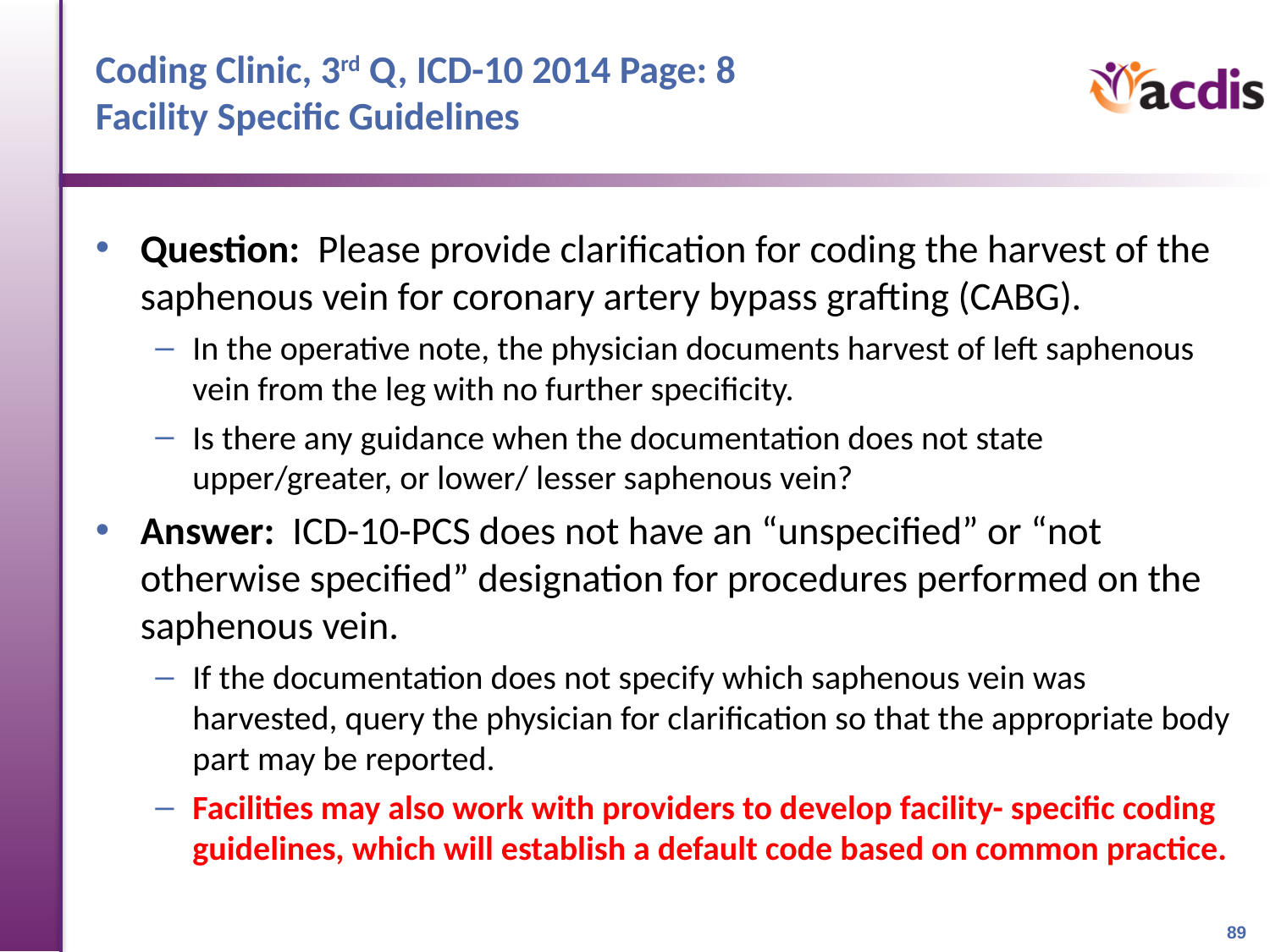

# Coding Clinic, 3rd Q, ICD-10 2014 Page: 8 Facility Specific Guidelines
Question:  Please provide clarification for coding the harvest of the saphenous vein for coronary artery bypass grafting (CABG).
In the operative note, the physician documents harvest of left saphenous vein from the leg with no further specificity.
Is there any guidance when the documentation does not state upper/greater, or lower/ lesser saphenous vein?
Answer:  ICD-10-PCS does not have an “unspecified” or “not otherwise specified” designation for procedures performed on the saphenous vein.
If the documentation does not specify which saphenous vein was harvested, query the physician for clarification so that the appropriate body part may be reported.
Facilities may also work with providers to develop facility- specific coding guidelines, which will establish a default code based on common practice.